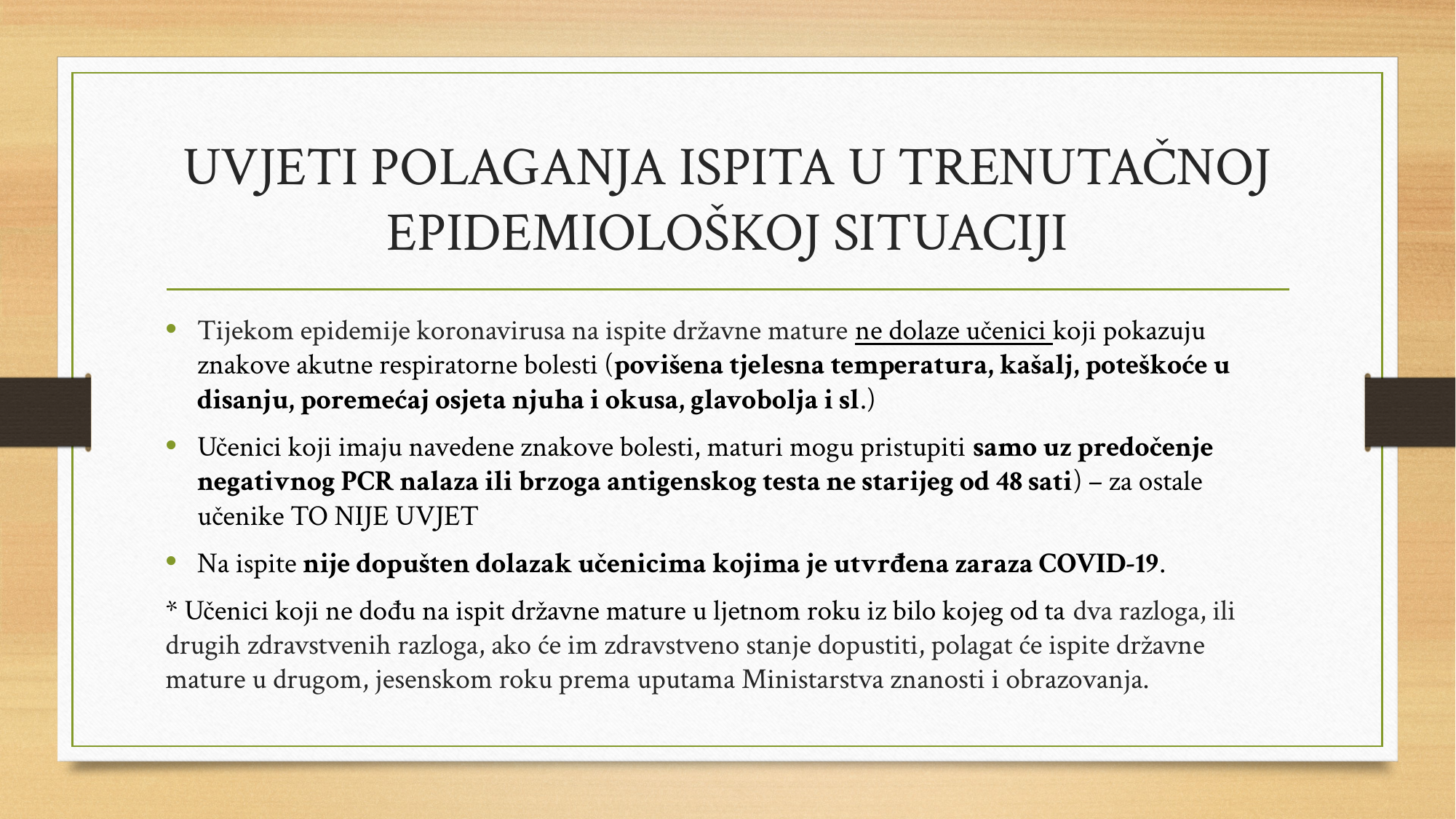

# UVJETI POLAGANJA ISPITA U TRENUTAČNOJ EPIDEMIOLOŠKOJ SITUACIJI
Tijekom epidemije koronavirusa na ispite državne mature ne dolaze učenici koji pokazuju znakove akutne respiratorne bolesti (povišena tjelesna temperatura, kašalj, poteškoće u disanju, poremećaj osjeta njuha i okusa, glavobolja i sl.)
Učenici koji imaju navedene znakove bolesti, maturi mogu pristupiti samo uz predočenje negativnog PCR nalaza ili brzoga antigenskog testa ne starijeg od 48 sati) – za ostale učenike TO NIJE UVJET
Na ispite nije dopušten dolazak učenicima kojima je utvrđena zaraza COVID-19.
* Učenici koji ne dođu na ispit državne mature u ljetnom roku iz bilo kojeg od ta dva razloga, ili drugih zdravstvenih razloga, ako će im zdravstveno stanje dopustiti, polagat će ispite državne mature u drugom, jesenskom roku prema uputama Ministarstva znanosti i obrazovanja.